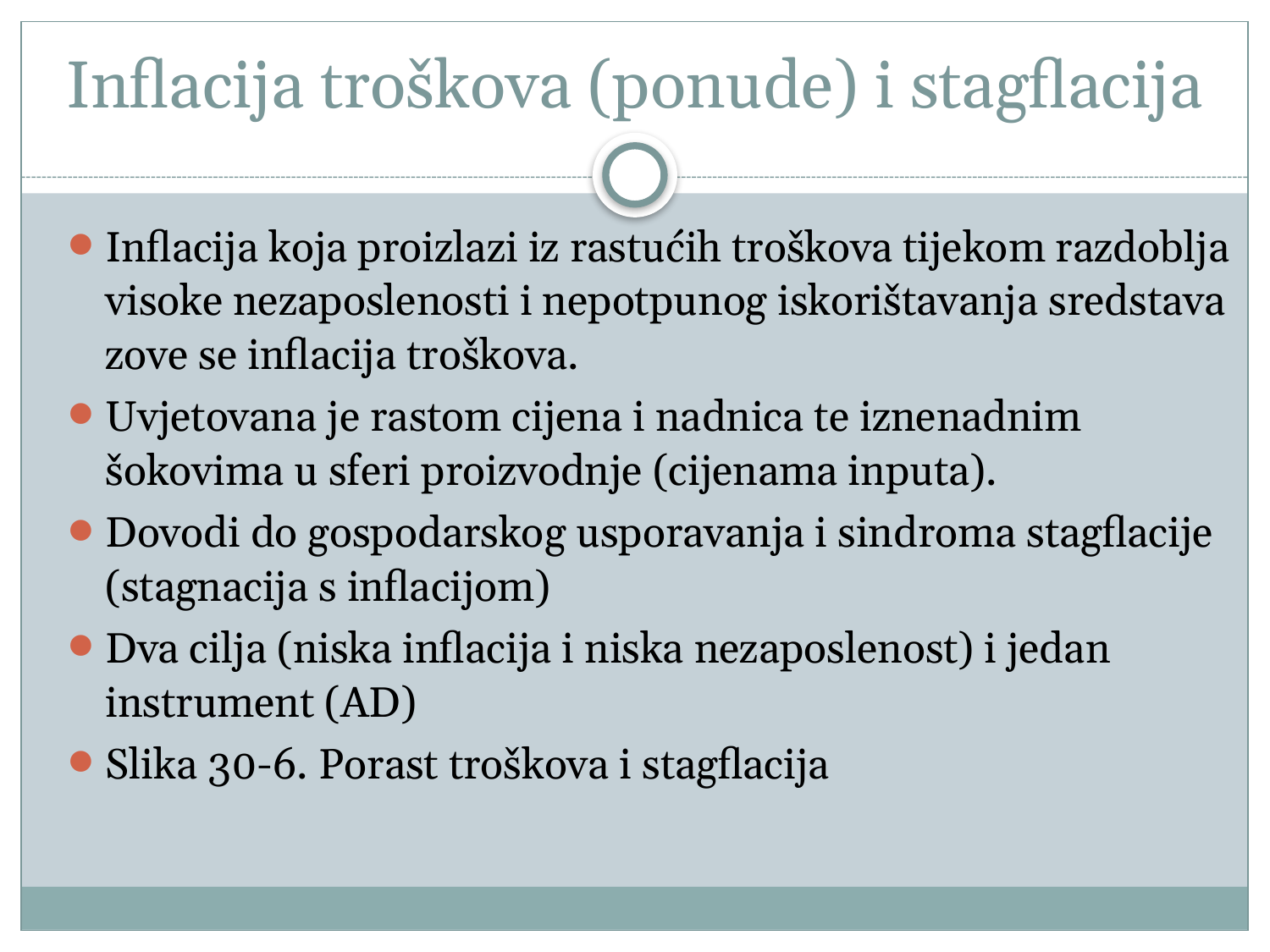

# Inflacija troškova (ponude) i stagflacija
Inflacija koja proizlazi iz rastućih troškova tijekom razdoblja visoke nezaposlenosti i nepotpunog iskorištavanja sredstava zove se inflacija troškova.
Uvjetovana je rastom cijena i nadnica te iznenadnim šokovima u sferi proizvodnje (cijenama inputa).
Dovodi do gospodarskog usporavanja i sindroma stagflacije (stagnacija s inflacijom)
Dva cilja (niska inflacija i niska nezaposlenost) i jedan instrument (AD)
Slika 30-6. Porast troškova i stagflacija